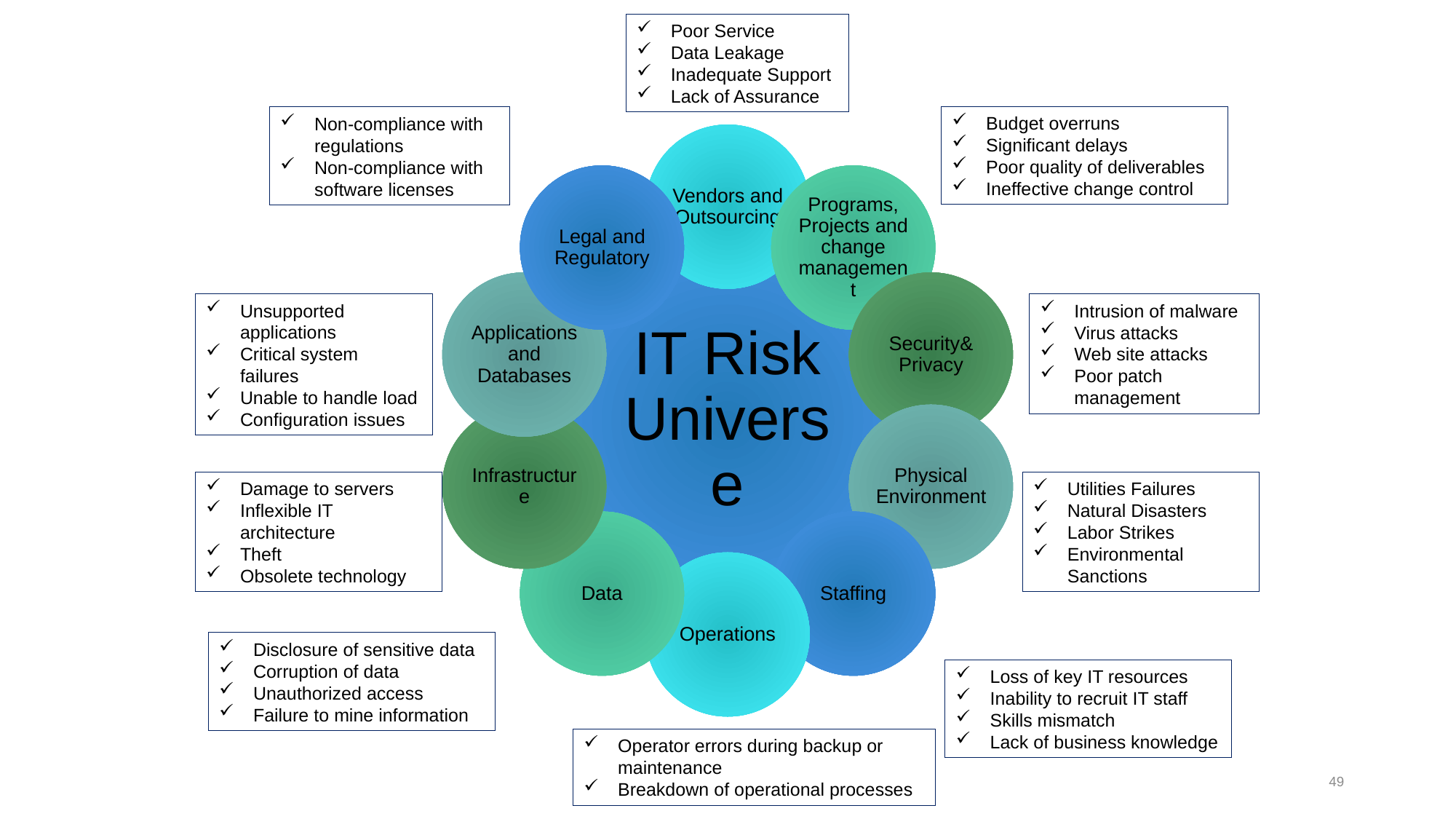

Poor Service
Data Leakage
Inadequate Support
Lack of Assurance
Budget overruns
Significant delays
Poor quality of deliverables
Ineffective change control
Non-compliance with regulations
Non-compliance with software licenses
Vendors and Outsourcing
Legal and Regulatory
Programs, Projects and change management
IT Risk Universe
Applications and Databases
Security& Privacy
Unsupported applications
Critical system failures
Unable to handle load
Configuration issues
Intrusion of malware
Virus attacks
Web site attacks
Poor patch management
Infrastructure
Physical Environment
Utilities Failures
Natural Disasters
Labor Strikes
Environmental Sanctions
Damage to servers
Inflexible IT architecture
Theft
Obsolete technology
Data
Staffing
Operations
Disclosure of sensitive data
Corruption of data
Unauthorized access
Failure to mine information
Loss of key IT resources
Inability to recruit IT staff
Skills mismatch
Lack of business knowledge
Operator errors during backup or maintenance
Breakdown of operational processes
49